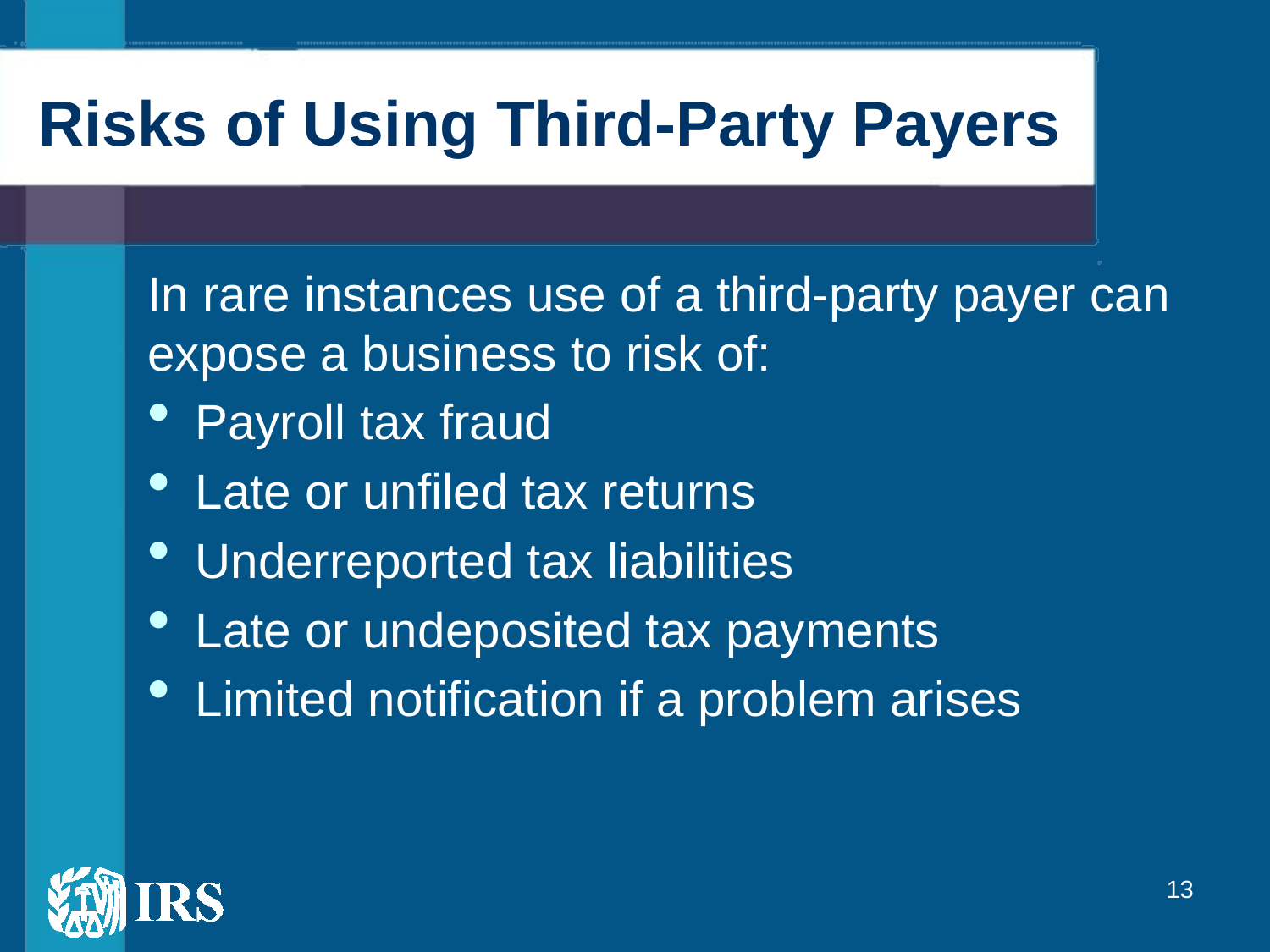

# Risks of Using Third-Party Payers
In rare instances use of a third-party payer can expose a business to risk of:
Payroll tax fraud
Late or unfiled tax returns
Underreported tax liabilities
Late or undeposited tax payments
Limited notification if a problem arises
13